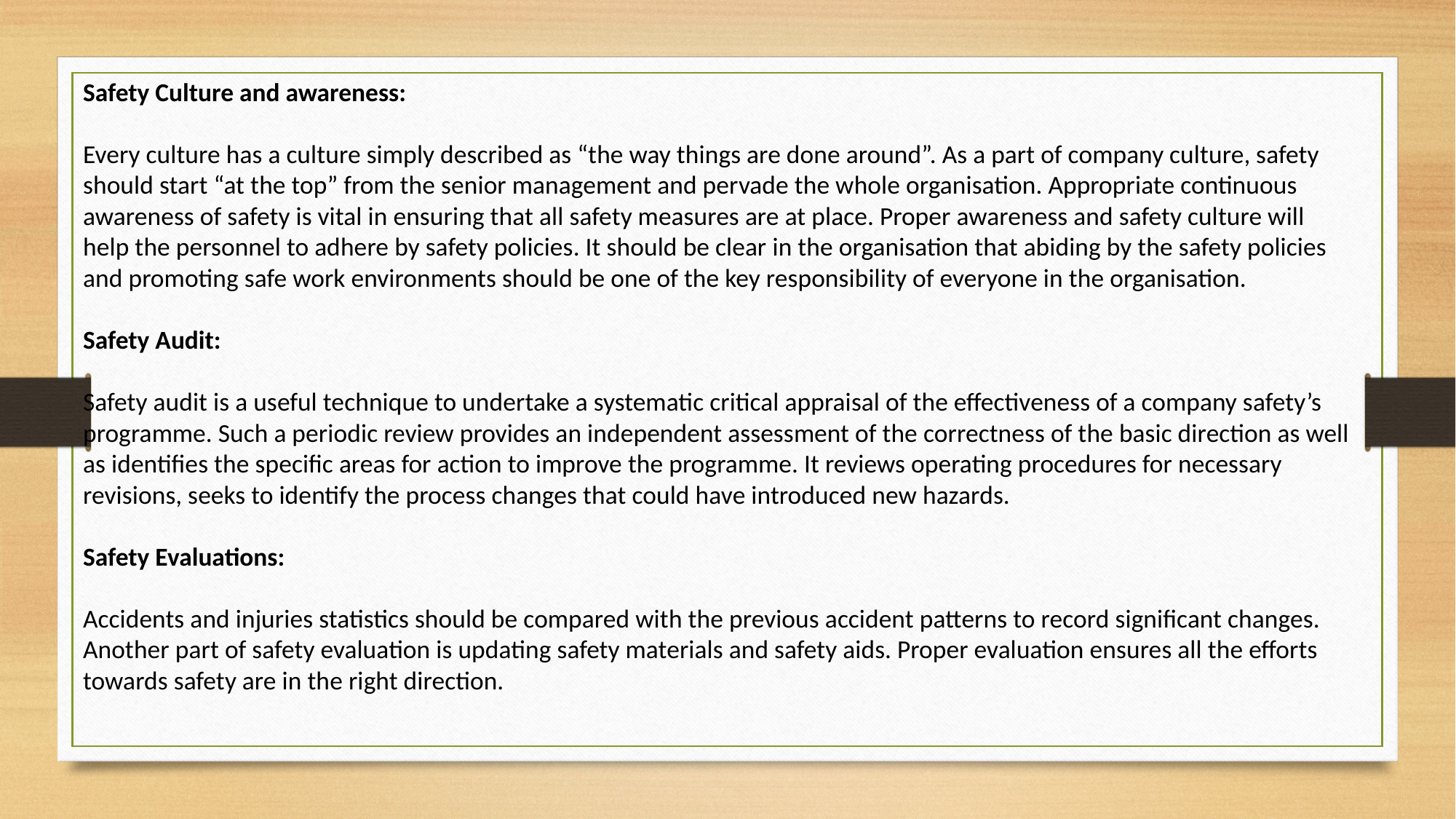

Safety Culture and awareness:

Every culture has a culture simply described as “the way things are done around”. As a part of company culture, safety should start “at the top” from the senior management and pervade the whole organisation. Appropriate continuous awareness of safety is vital in ensuring that all safety measures are at place. Proper awareness and safety culture will help the personnel to adhere by safety policies. It should be clear in the organisation that abiding by the safety policies and promoting safe work environments should be one of the key responsibility of everyone in the organisation.

Safety Audit:

Safety audit is a useful technique to undertake a systematic critical appraisal of the effectiveness of a company safety’s programme. Such a periodic review provides an independent assessment of the correctness of the basic direction as well as identifies the specific areas for action to improve the programme. It reviews operating procedures for necessary revisions, seeks to identify the process changes that could have introduced new hazards.

Safety Evaluations:

Accidents and injuries statistics should be compared with the previous accident patterns to record significant changes. Another part of safety evaluation is updating safety materials and safety aids. Proper evaluation ensures all the efforts towards safety are in the right direction.